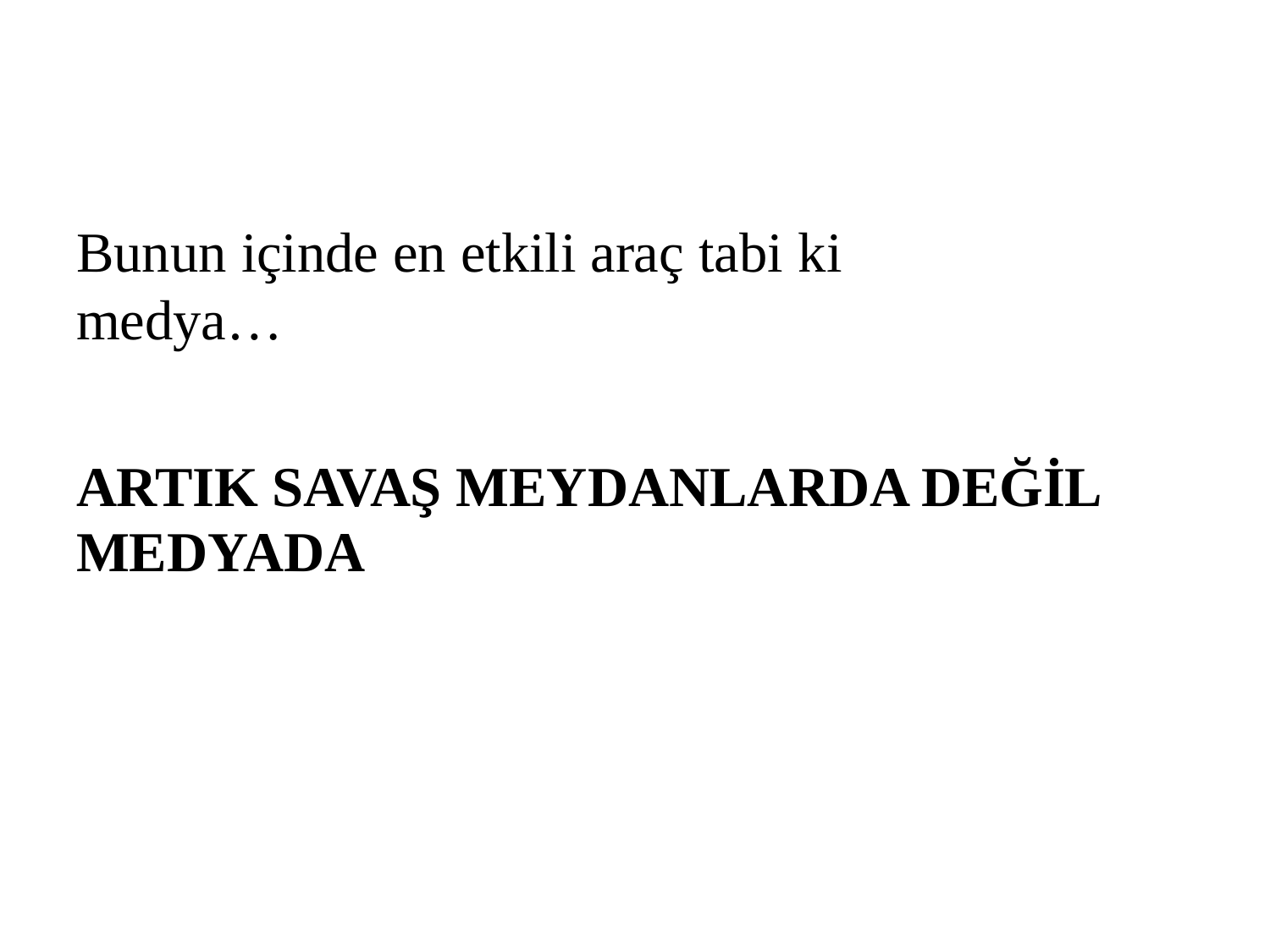

Bunun içinde en etkili araç tabi ki medya…
ARTIK SAVAŞ MEYDANLARDA DEĞİL  MEDYADA